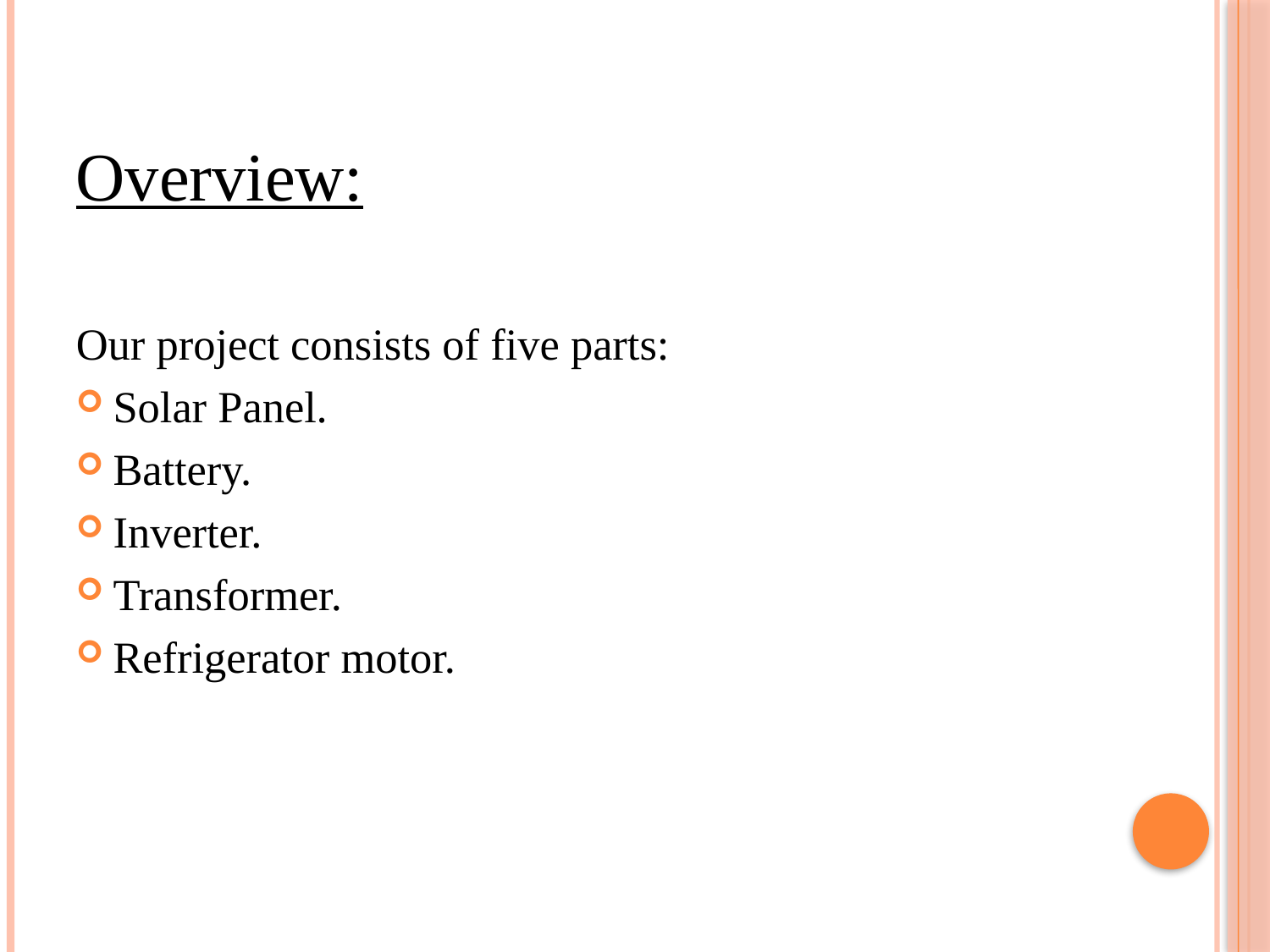

Overview:

Our project consists of five parts:
Solar Panel.
Battery.
Inverter.
Transformer.
Refrigerator motor.